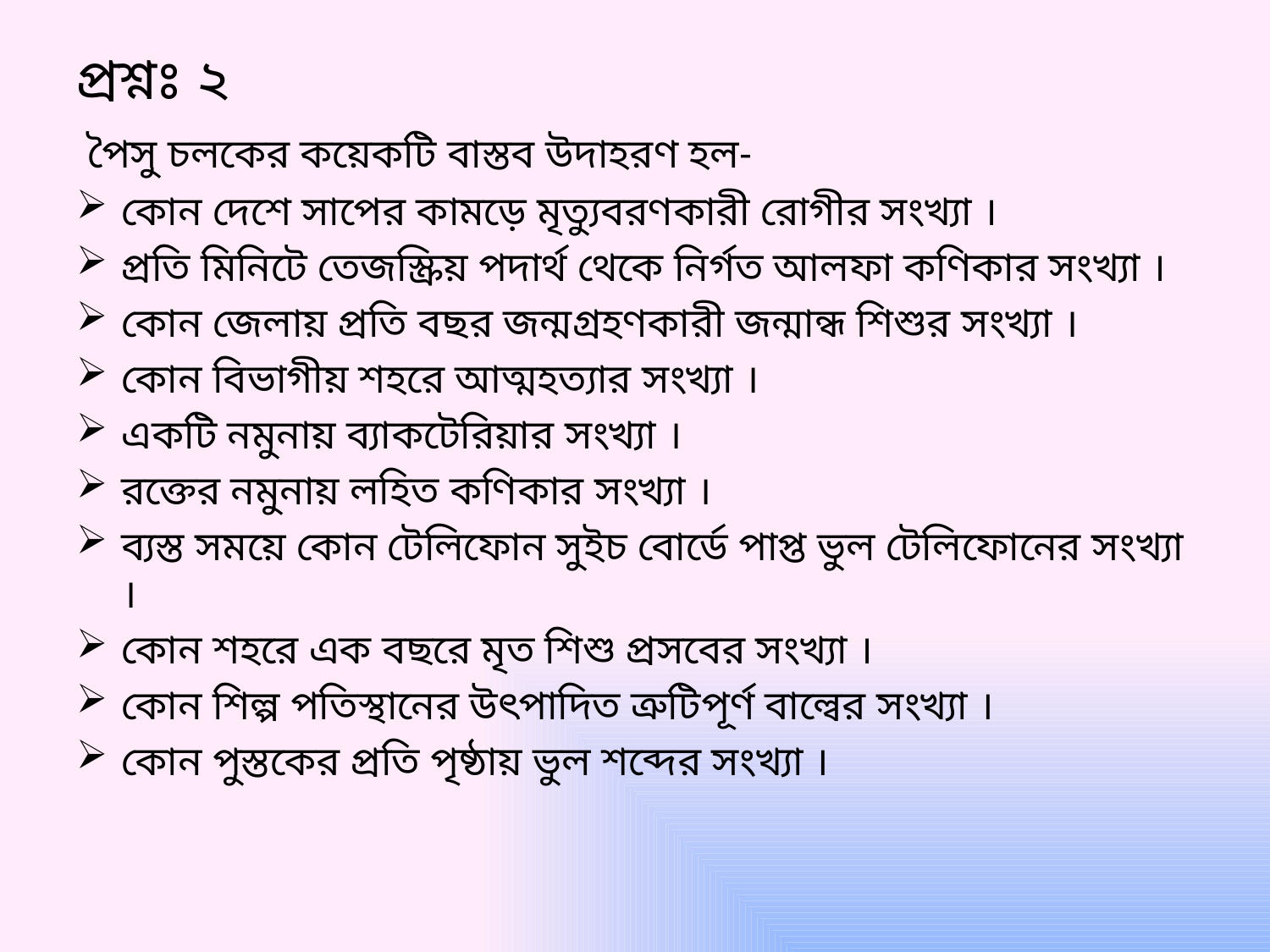

# প্রশ্নঃ ২
 পৈসু চলকের কয়েকটি বাস্তব উদাহরণ হল-
কোন দেশে সাপের কামড়ে মৃত্যুবরণকারী রোগীর সংখ্যা ।
প্রতি মিনিটে তেজস্ক্রিয় পদার্থ থেকে নির্গত আলফা কণিকার সংখ্যা ।
কোন জেলায় প্রতি বছর জন্মগ্রহণকারী জন্মান্ধ শিশুর সংখ্যা ।
কোন বিভাগীয় শহরে আত্মহত্যার সংখ্যা ।
একটি নমুনায় ব্যাকটেরিয়ার সংখ্যা ।
রক্তের নমুনায় লহিত কণিকার সংখ্যা ।
ব্যস্ত সময়ে কোন টেলিফোন সুইচ বোর্ডে পাপ্ত ভুল টেলিফোনের সংখ্যা ।
কোন শহরে এক বছরে মৃত শিশু প্রসবের সংখ্যা ।
কোন শিল্প পতিস্থানের উৎপাদিত ত্রুটিপূর্ণ বাল্বের সংখ্যা ।
কোন পুস্তকের প্রতি পৃষ্ঠায় ভুল শব্দের সংখ্যা ।